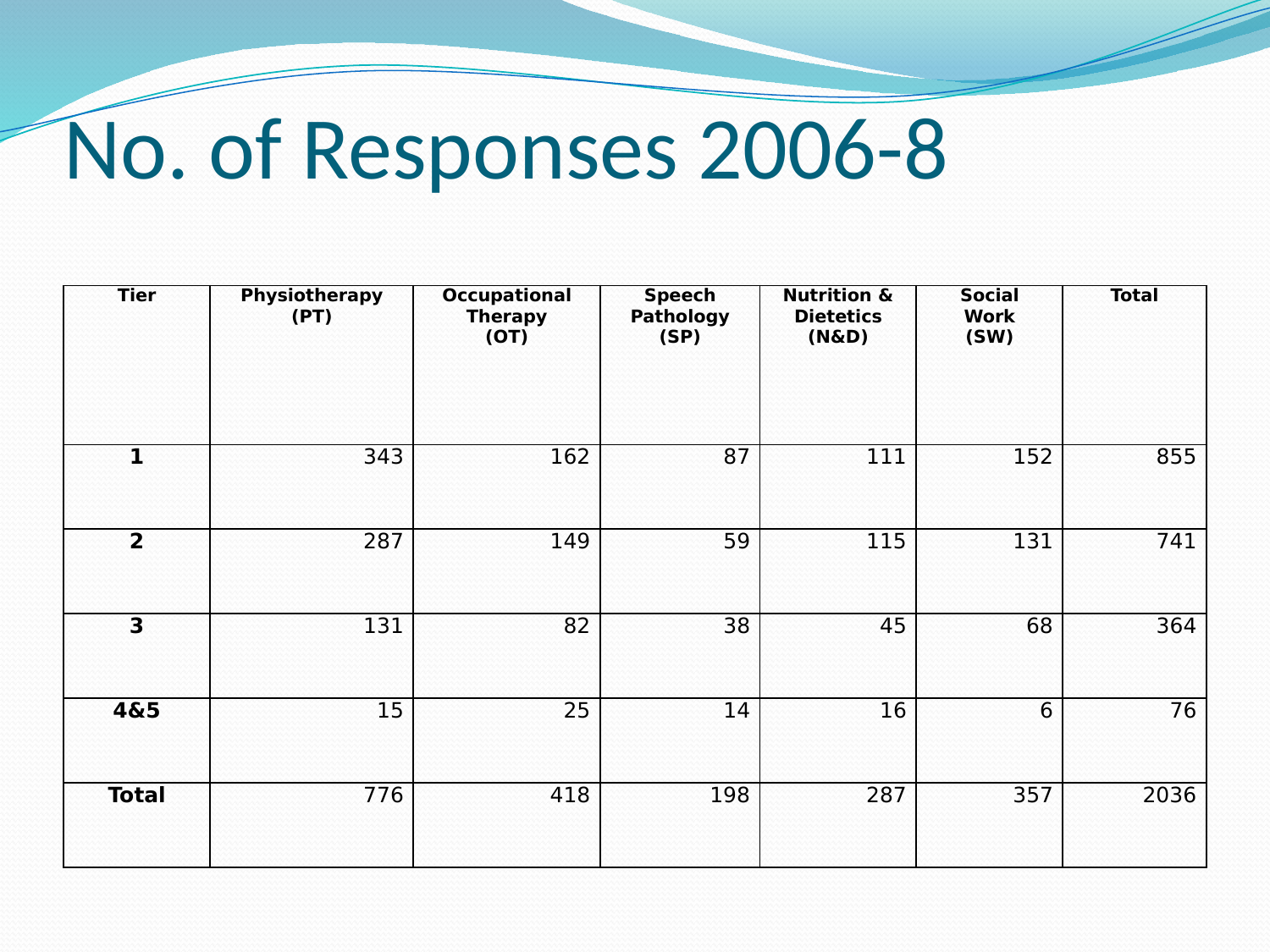

# No. of Responses 2006-8
| Tier | Physiotherapy (PT) | Occupational Therapy (OT) | Speech Pathology (SP) | Nutrition & Dietetics (N&D) | Social Work (SW) | Total |
| --- | --- | --- | --- | --- | --- | --- |
| 1 | 343 | 162 | 87 | 111 | 152 | 855 |
| 2 | 287 | 149 | 59 | 115 | 131 | 741 |
| 3 | 131 | 82 | 38 | 45 | 68 | 364 |
| 4&5 | 15 | 25 | 14 | 16 | 6 | 76 |
| Total | 776 | 418 | 198 | 287 | 357 | 2036 |